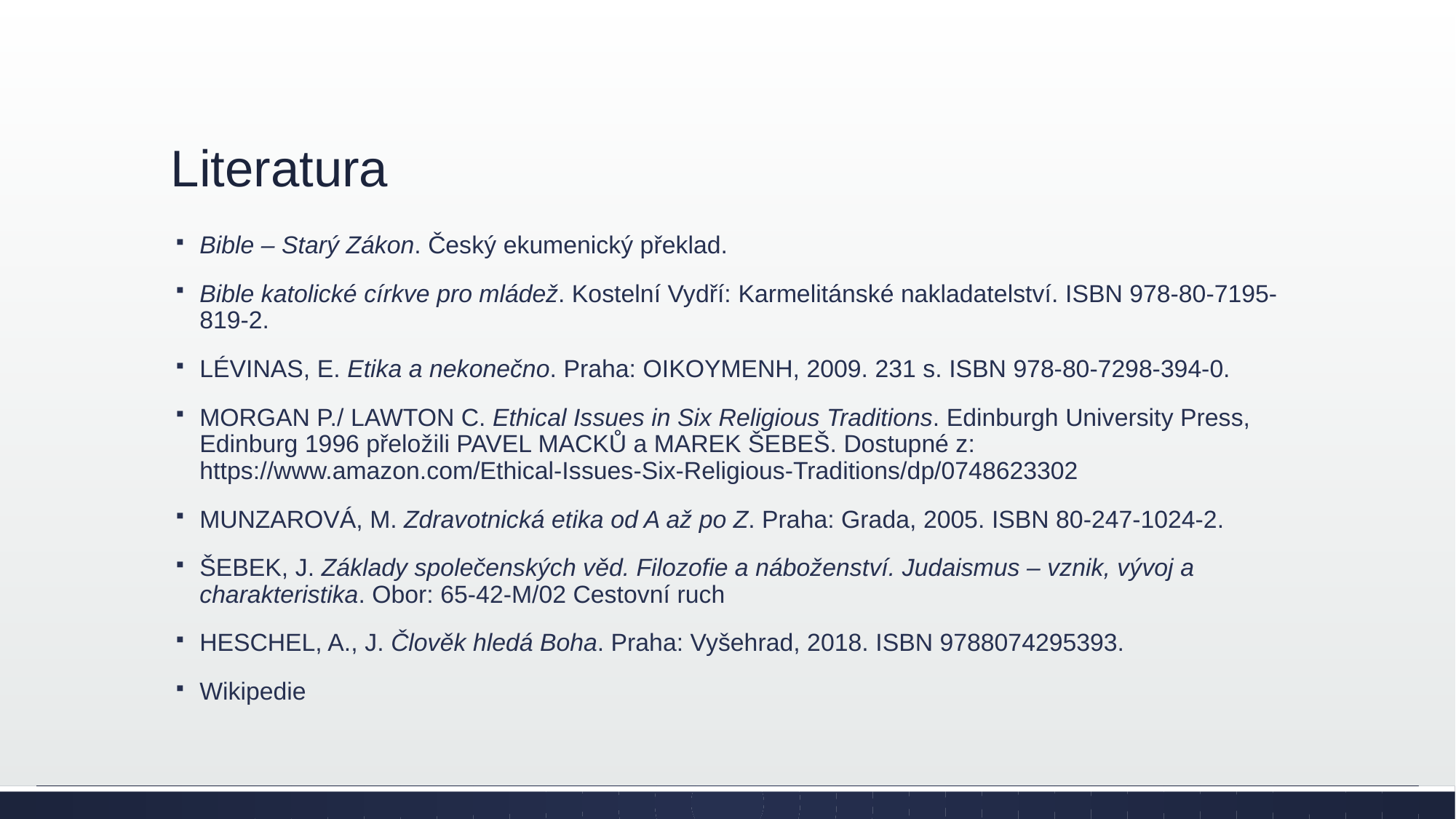

# Literatura
Bible – Starý Zákon. Český ekumenický překlad.
Bible katolické církve pro mládež. Kostelní Vydří: Karmelitánské nakladatelství. ISBN 978-80-7195-819-2.
LÉVINAS, E. Etika a nekonečno. Praha: OIKOYMENH, 2009. 231 s. ISBN 978-80-7298-394-0.
MORGAN P./ LAWTON C. Ethical Issues in Six Religious Traditions. Edinburgh University Press, Edinburg 1996 přeložili PAVEL MACKŮ a MAREK ŠEBEŠ. Dostupné z: https://www.amazon.com/Ethical-Issues-Six-Religious-Traditions/dp/0748623302
MUNZAROVÁ, M. Zdravotnická etika od A až po Z. Praha: Grada, 2005. ISBN 80-247-1024-2.
ŠEBEK, J. Základy společenských věd. Filozofie a náboženství. Judaismus – vznik, vývoj a charakteristika. Obor: 65-42-M/02 Cestovní ruch
HESCHEL, A., J. Člověk hledá Boha. Praha: Vyšehrad, 2018. ISBN 9788074295393.
Wikipedie